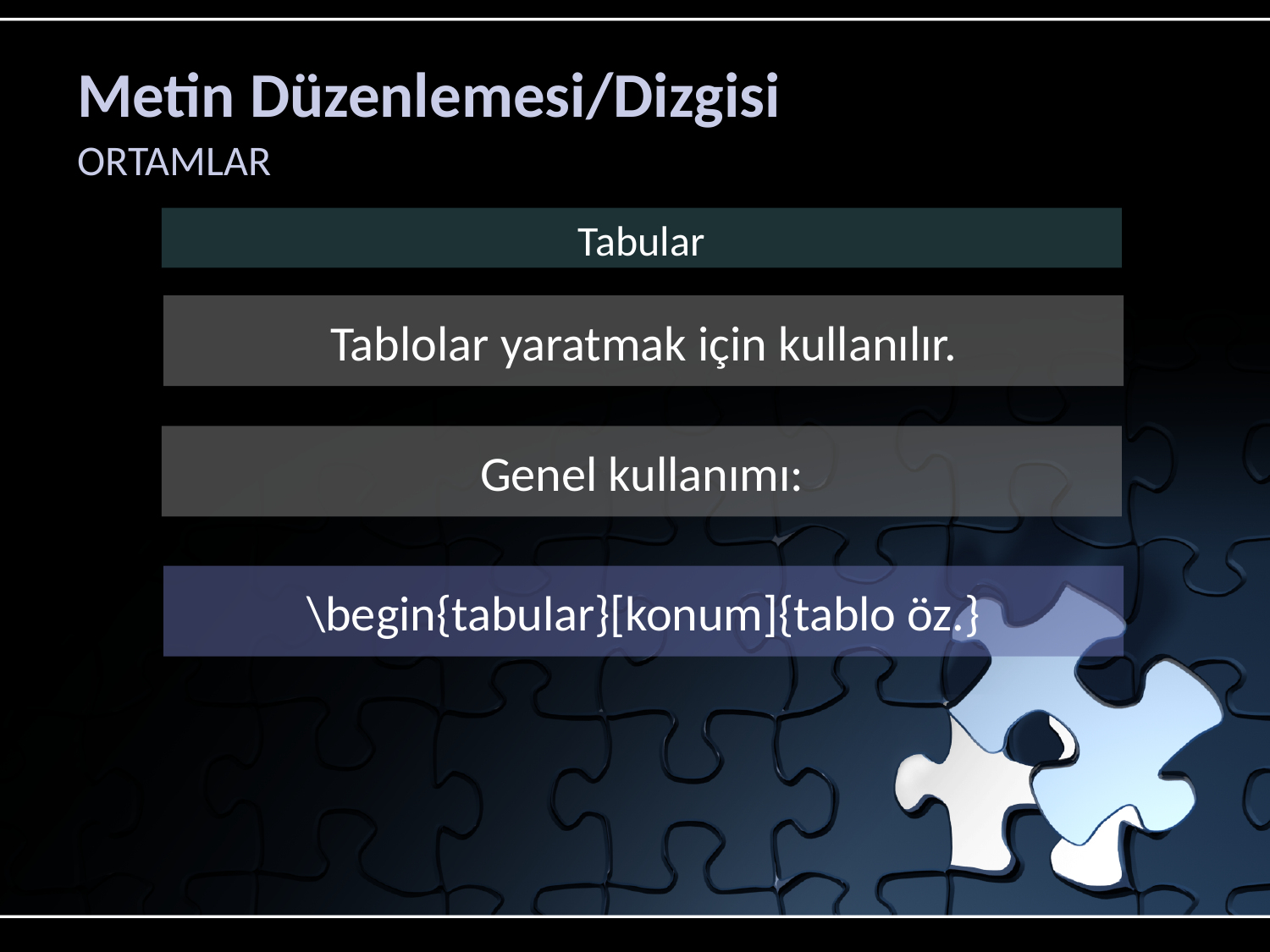

# Metin Düzenlemesi/Dizgisi
ORTAMLAR

Tabular
Tablolar yaratmak için kullanılır.
Genel kullanımı:
\begin{tabular}[konum]{tablo öz.}